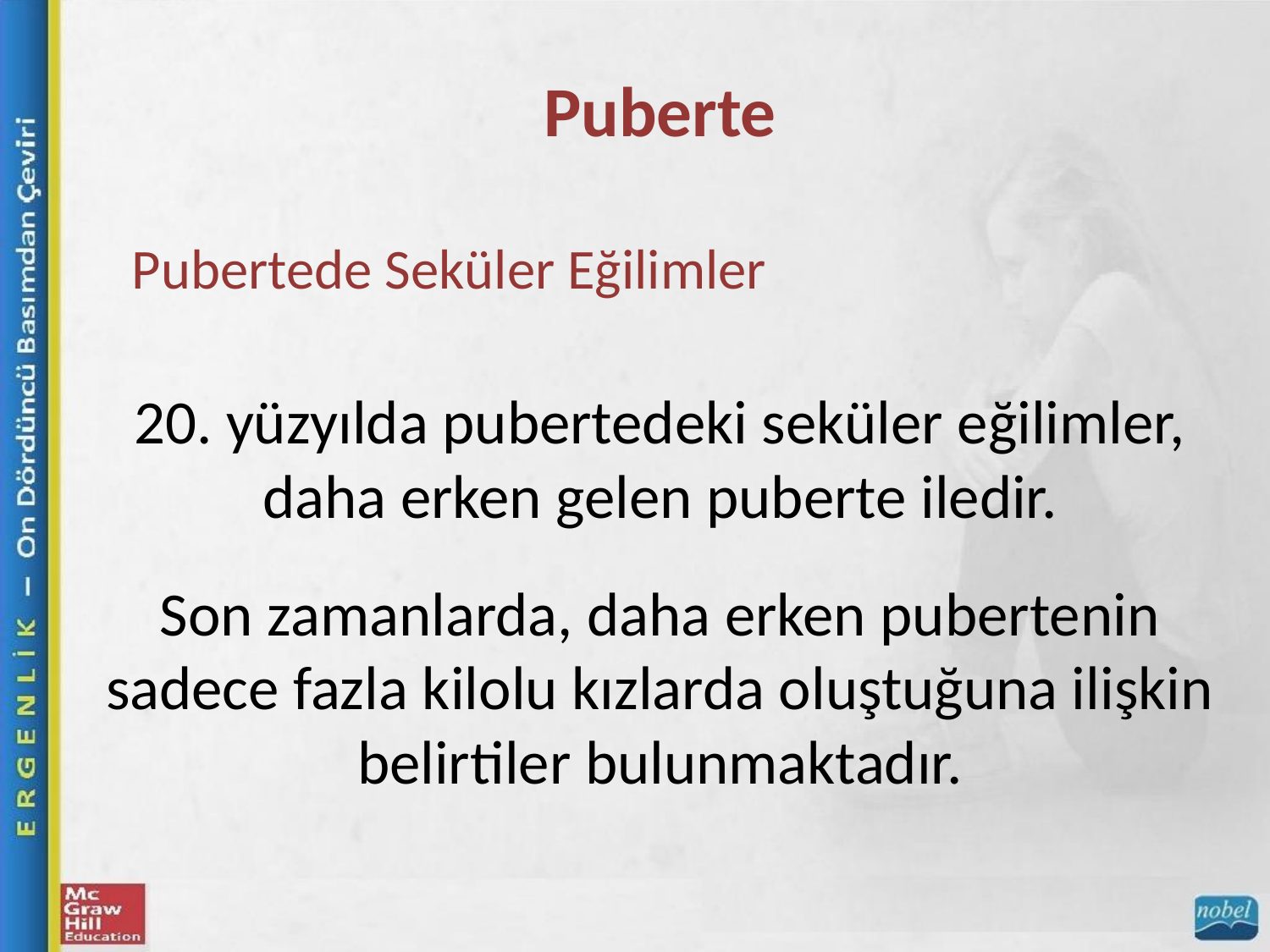

Puberte
Pubertede Seküler Eğilimler
20. yüzyılda pubertedeki seküler eğilimler, daha erken gelen puberte iledir.
Son zamanlarda, daha erken pubertenin sadece fazla kilolu kızlarda oluştuğuna ilişkin
belirtiler bulunmaktadır.